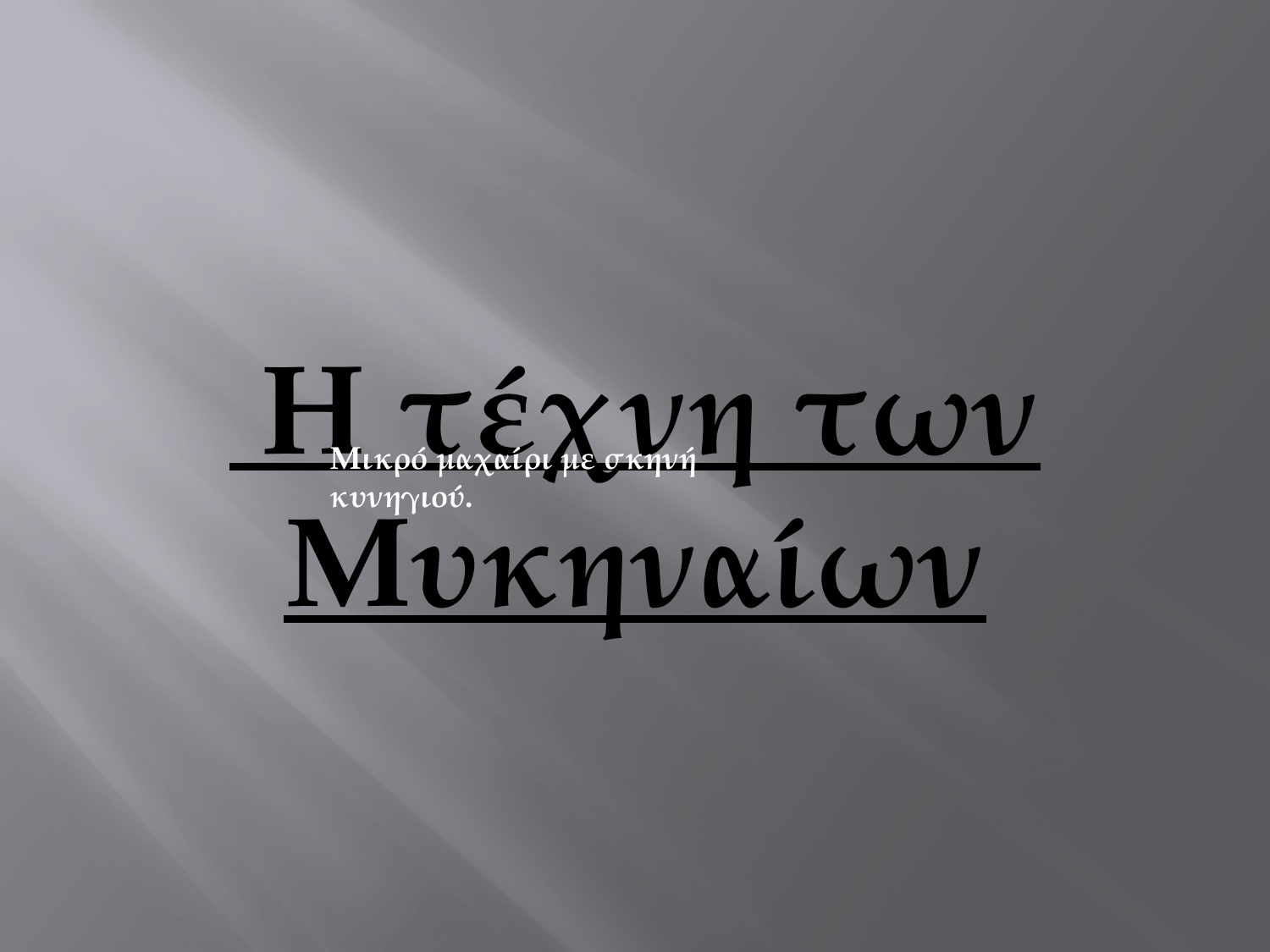

# Η τέχνη των Μυκηναίων
Μικρό μαχαίρι με σκηνή
κυνηγιού.